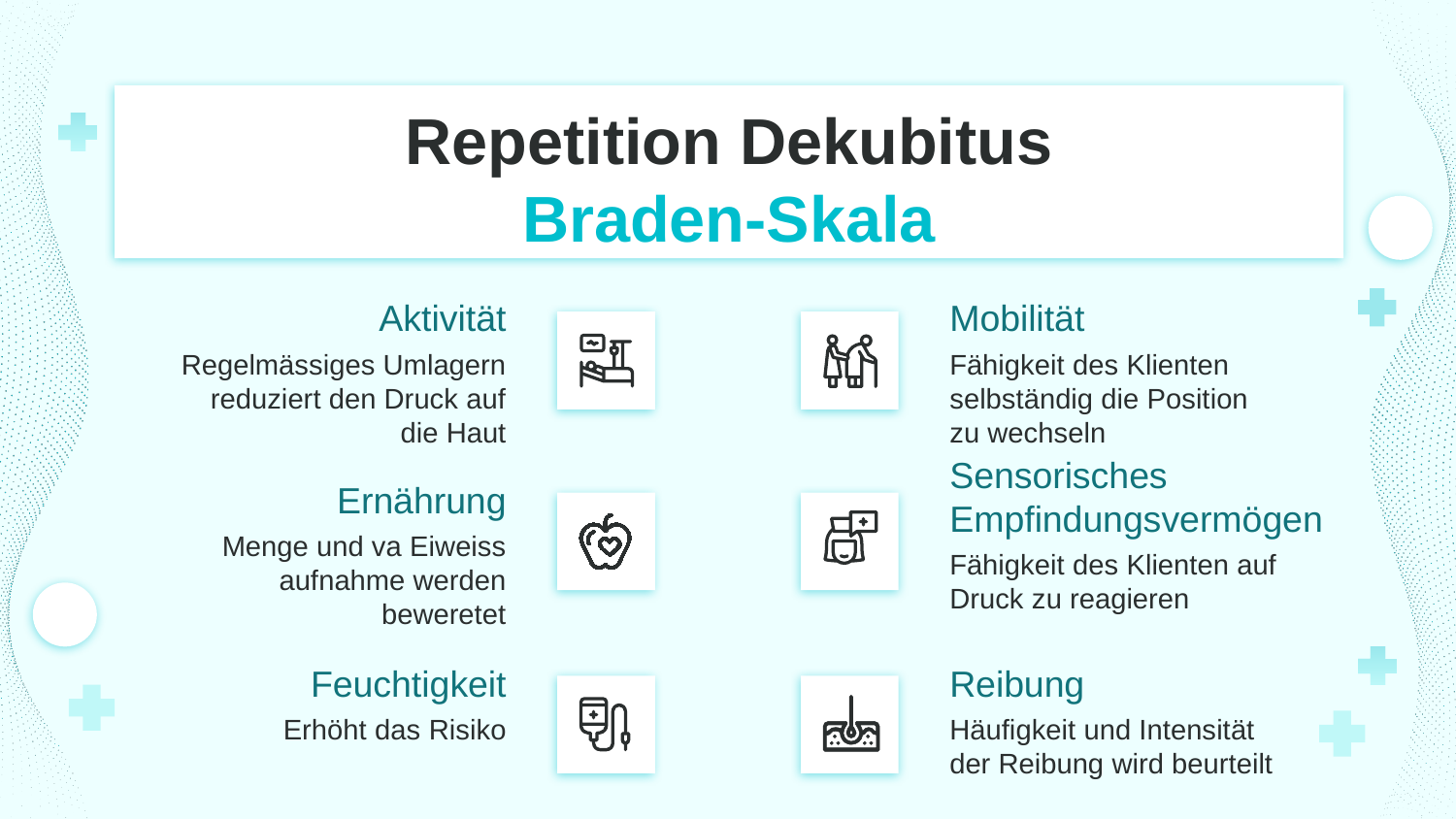

# Repetition Dekubitus Braden-Skala
Aktivität
Mobilität

Regelmässiges Umlagern reduziert den Druck auf die Haut
Fähigkeit des Klienten selbständig die Position zu wechseln

Ernährung
Sensorisches Empfindungsvermögen

Menge und va Eiweiss aufnahme werden beweretet
Fähigkeit des Klienten auf Druck zu reagieren
Feuchtigkeit
Reibung

Erhöht das Risiko

Häufigkeit und Intensität der Reibung wird beurteilt